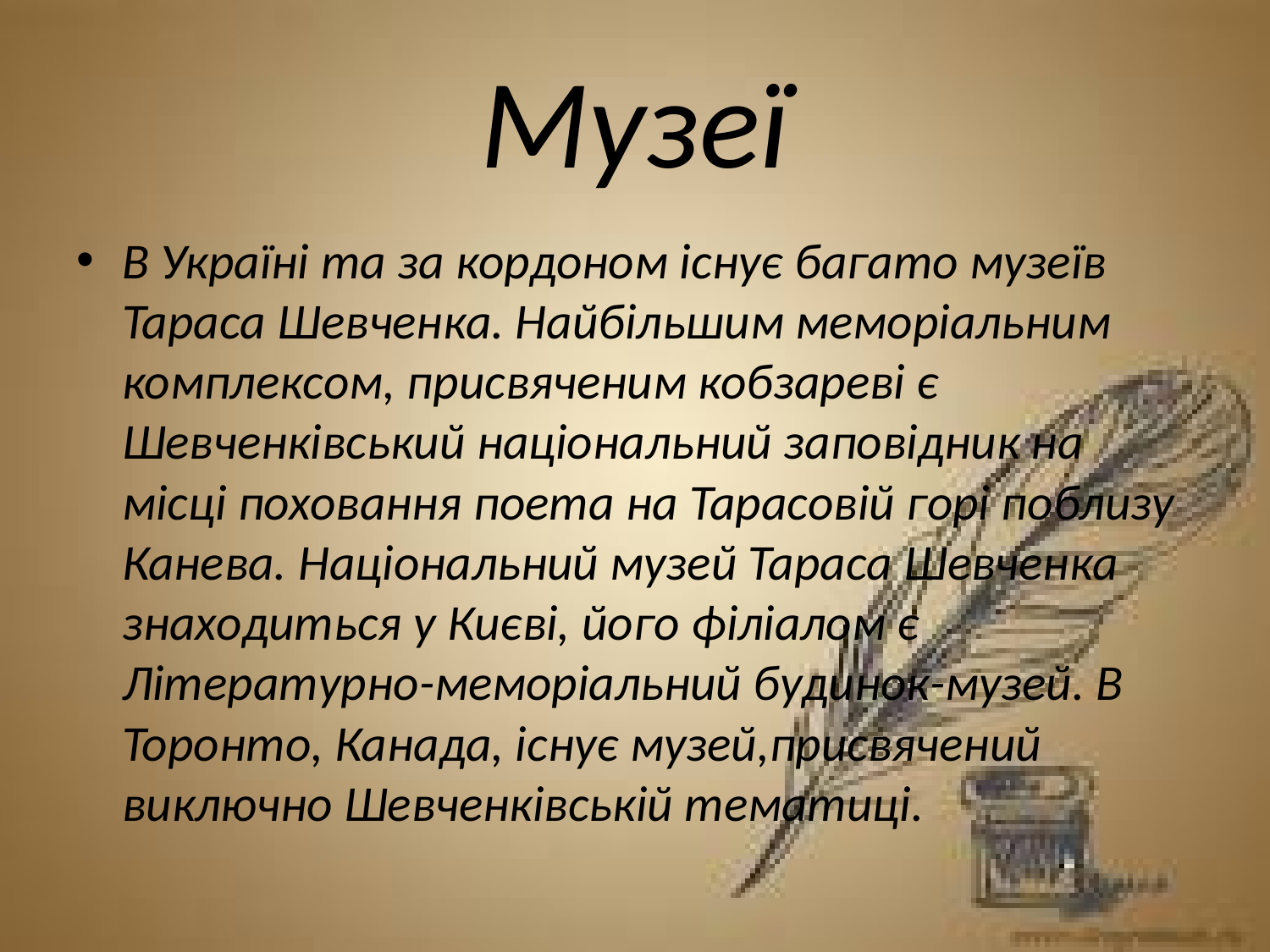

# Музеї
В Україні та за кордоном існує багато музеїв Тараса Шевченка. Найбільшим меморіальним комплексом, присвяченим кобзареві є Шевченківський національний заповідник на місці поховання поета на Тарасовій горі поблизу Канева. Національний музей Тараса Шевченка знаходиться у Києві, його філіалом є Літературно-меморіальний будинок-музей. В Торонто, Канада, існує музей,присвячений виключно Шевченківській тематиці.